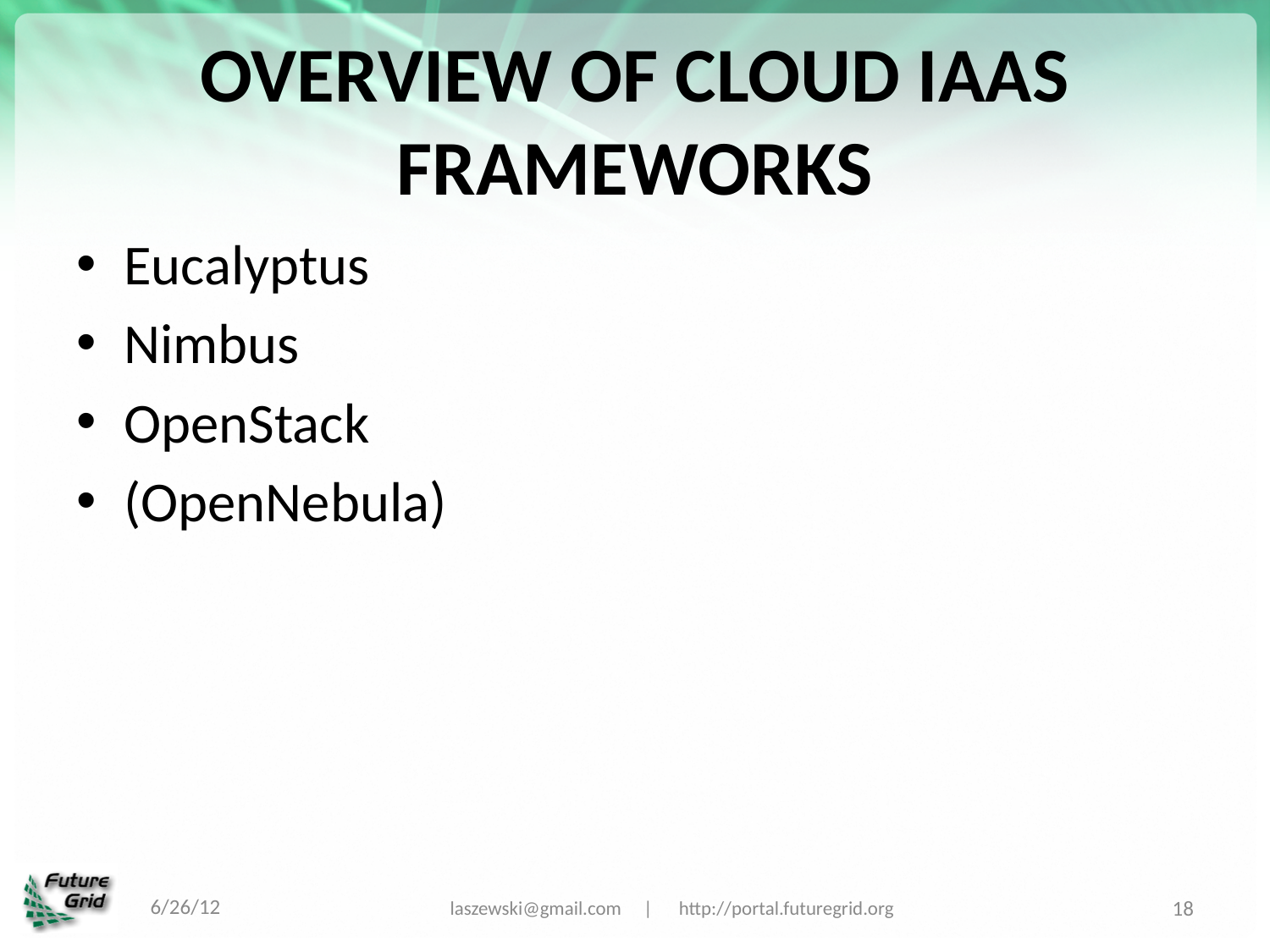

# Overview of Cloud IaaS Frameworks
Eucalyptus
Nimbus
OpenStack
(OpenNebula)
6/26/12
laszewski@gmail.com     |      http://portal.futuregrid.org
18